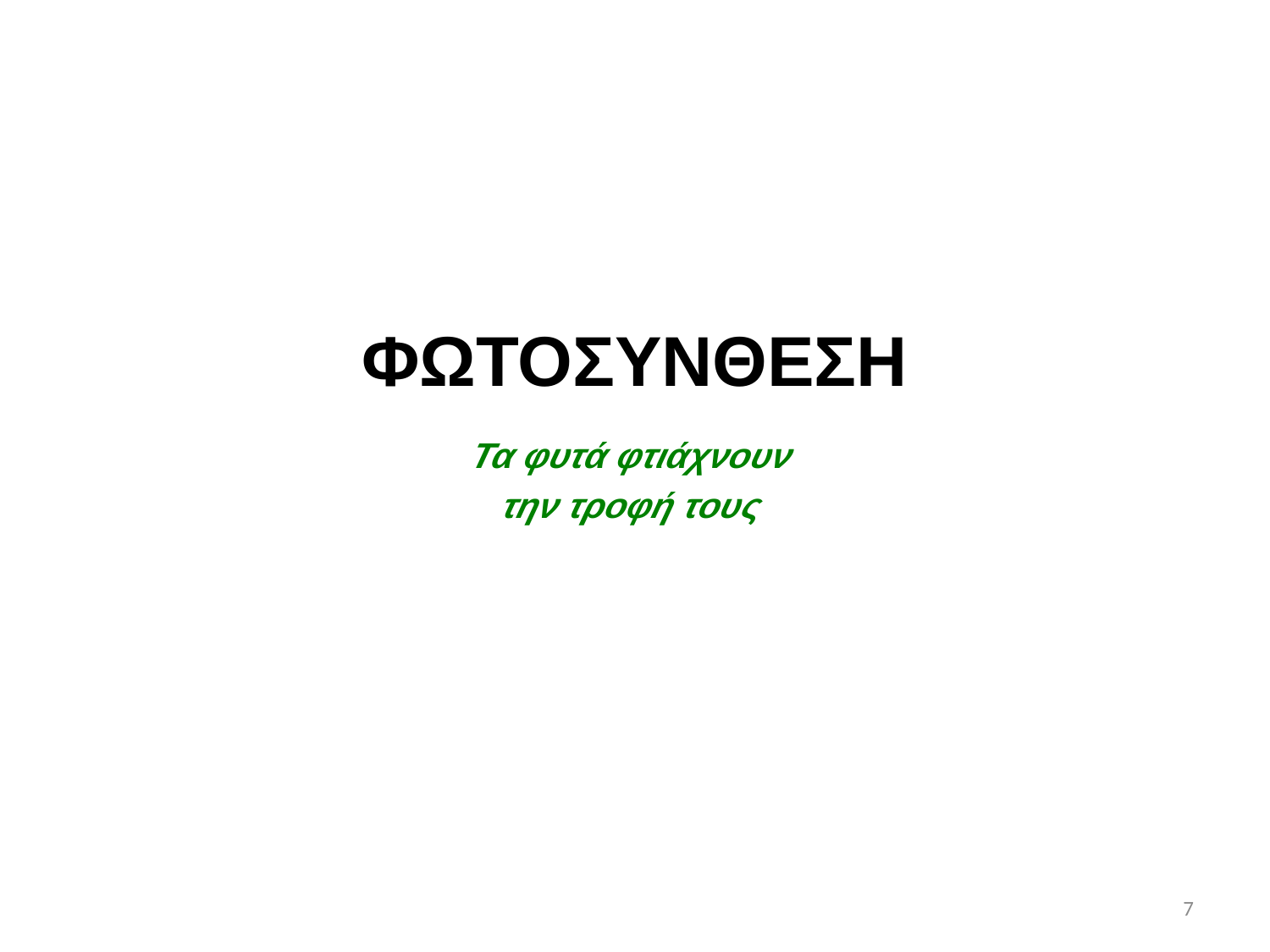

# ΦΩΤΟΣΥΝΘΕΣΗ
Τα φυτά φτιάχνουν
την τροφή τους
7